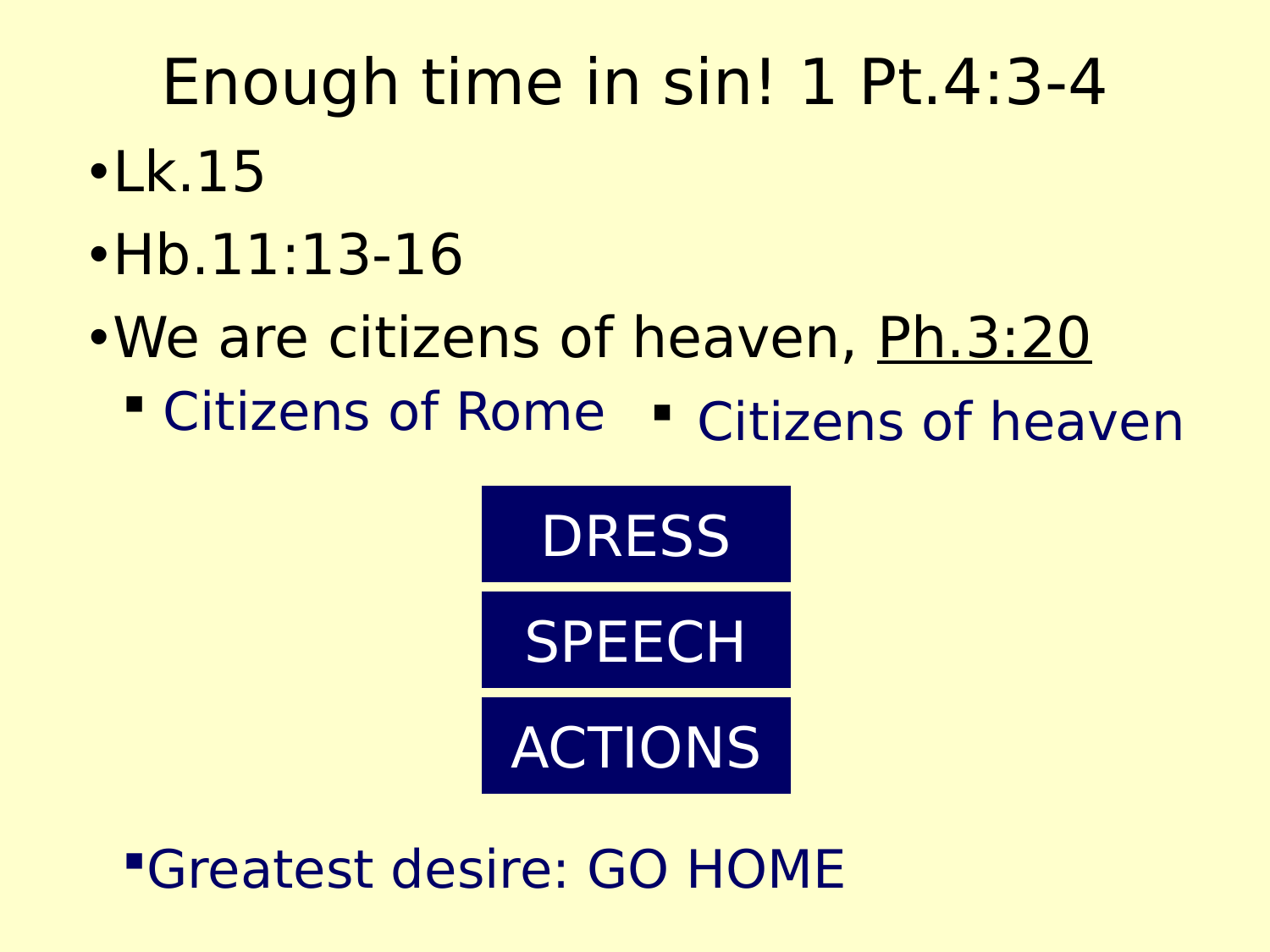

# Enough time in sin! 1 Pt.4:3-4
Lk.15
Hb.11:13-16
We are citizens of heaven, Ph.3:20
 Citizens of Rome

Greatest desire: GO HOME
 Citizens of heaven
DRESS
SPEECH
ACTIONS